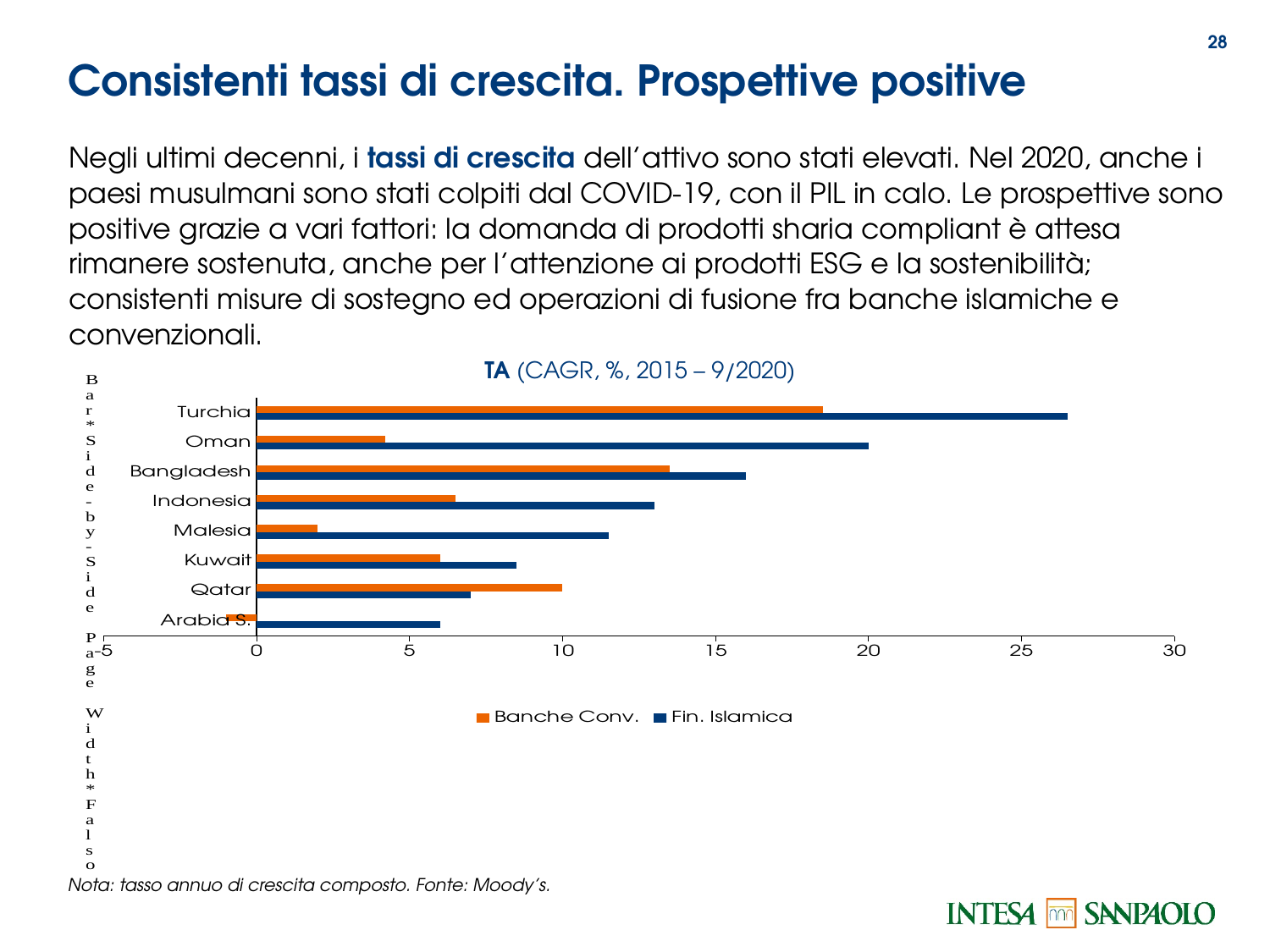

28
# Consistenti tassi di crescita. Prospettive positive
Negli ultimi decenni, i tassi di crescita dell’attivo sono stati elevati. Nel 2020, anche i paesi musulmani sono stati colpiti dal COVID-19, con il PIL in calo. Le prospettive sono positive grazie a vari fattori: la domanda di prodotti sharia compliant è attesa rimanere sostenuta, anche per l’attenzione ai prodotti ESG e la sostenibilità; consistenti misure di sostegno ed operazioni di fusione fra banche islamiche e convenzionali.
TA (CAGR, %, 2015 – 9/2020)

### Chart

| Category | Fin. Islamica | Banche Conv. |
|---|---|---|
| Arabia S. | 6.0 | -1.0 |
| Qatar | 7.0 | 10.0 |
| Kuwait | 8.5 | 6.0 |
| Malesia | 11.5 | 2.0 |
| Indonesia | 13.0 | 6.5 |
| Bangladesh | 16.0 | 13.5 |
| Oman | 20.0 | 4.2 |
| Turchia | 26.5 | 18.5 |
Nota: tasso annuo di crescita composto. Fonte: Moody’s.